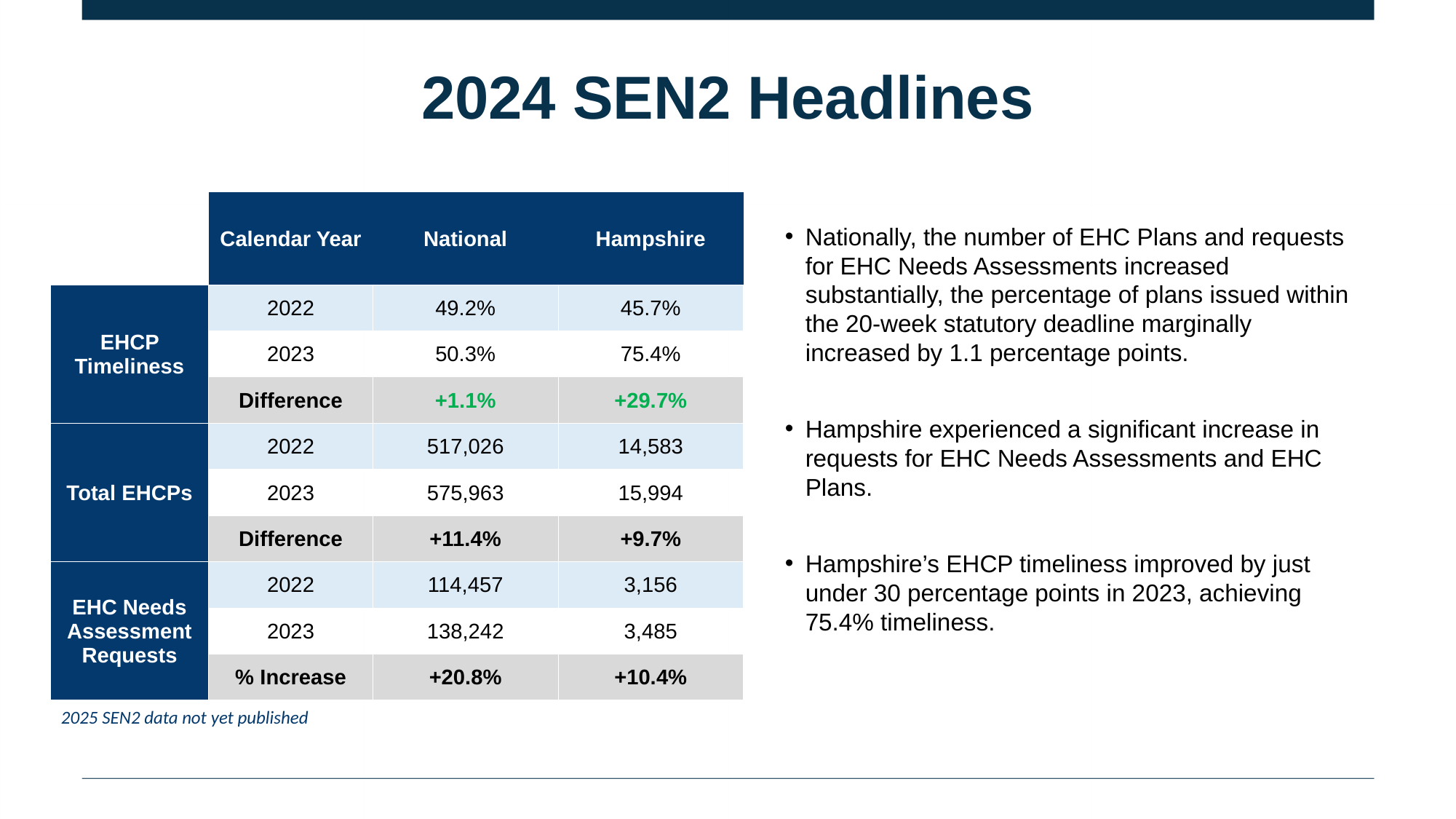

# 2024 SEN2 Headlines
|  | Calendar Year | National | Hampshire |
| --- | --- | --- | --- |
| EHCP Timeliness | 2022 | 49.2% | 45.7% |
|  | 2023 | 50.3% | 75.4% |
|  | Difference | +1.1% | +29.7% |
| Total EHCPs | 2022 | 517,026 | 14,583 |
|  | 2023 | 575,963 | 15,994 |
|  | Difference | +11.4% | +9.7% |
| EHC Needs Assessment Requests | 2022 | 114,457 | 3,156 |
|  | 2023 | 138,242 | 3,485 |
|  | % Increase | +20.8% | +10.4% |
Nationally, the number of EHC Plans and requests for EHC Needs Assessments increased substantially, the percentage of plans issued within the 20-week statutory deadline marginally increased by 1.1 percentage points.

Hampshire experienced a significant increase in requests for EHC Needs Assessments and EHC Plans.

Hampshire’s EHCP timeliness improved by just under 30 percentage points in 2023, achieving 75.4% timeliness.
2025 SEN2 data not yet published